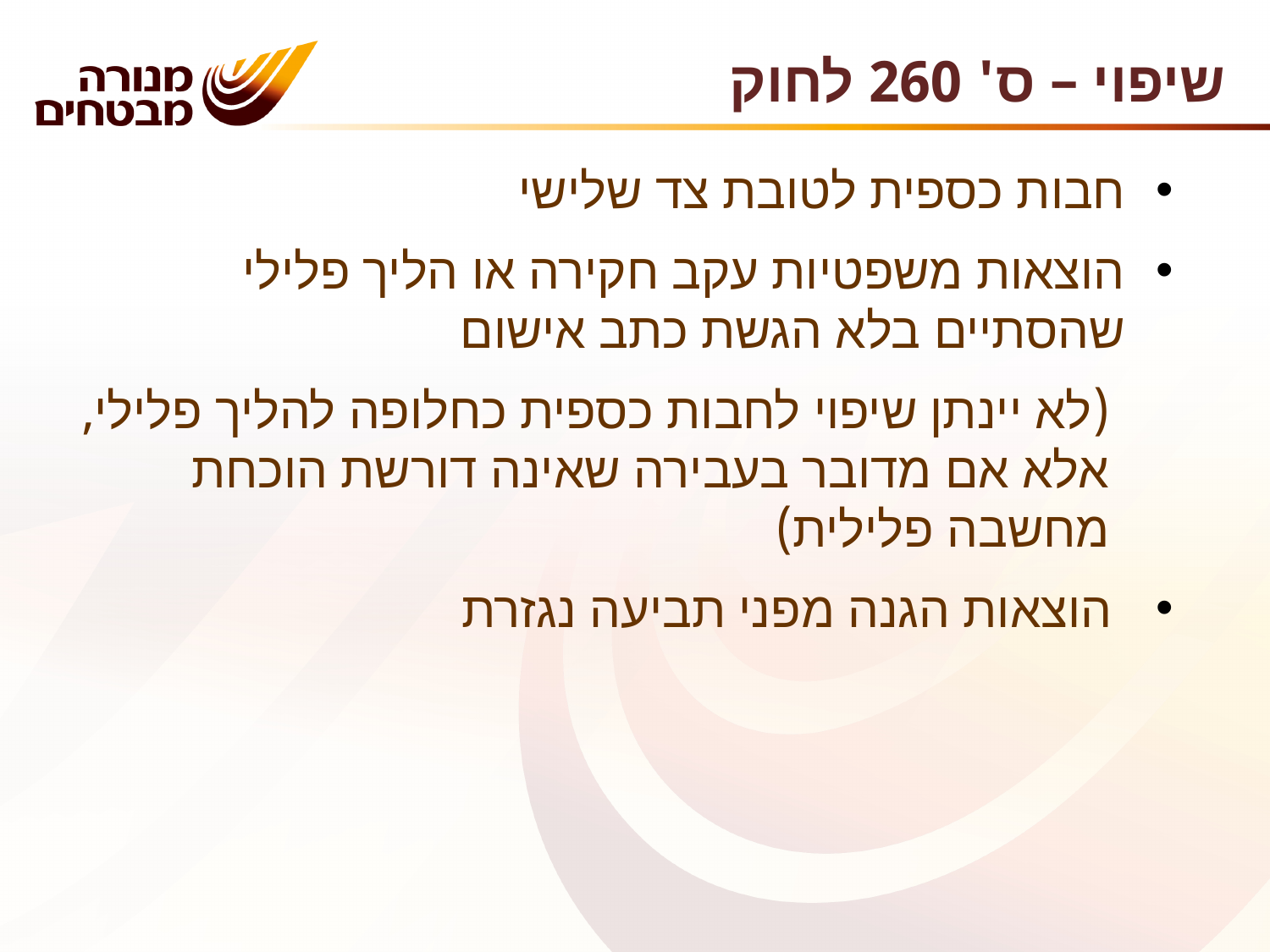

שיפוי – ס' 260 לחוק

חבות כספית לטובת צד שלישי
הוצאות משפטיות עקב חקירה או הליך פלילי שהסתיים בלא הגשת כתב אישום
(לא יינתן שיפוי לחבות כספית כחלופה להליך פלילי, אלא אם מדובר בעבירה שאינה דורשת הוכחת מחשבה פלילית)
 הוצאות הגנה מפני תביעה נגזרת